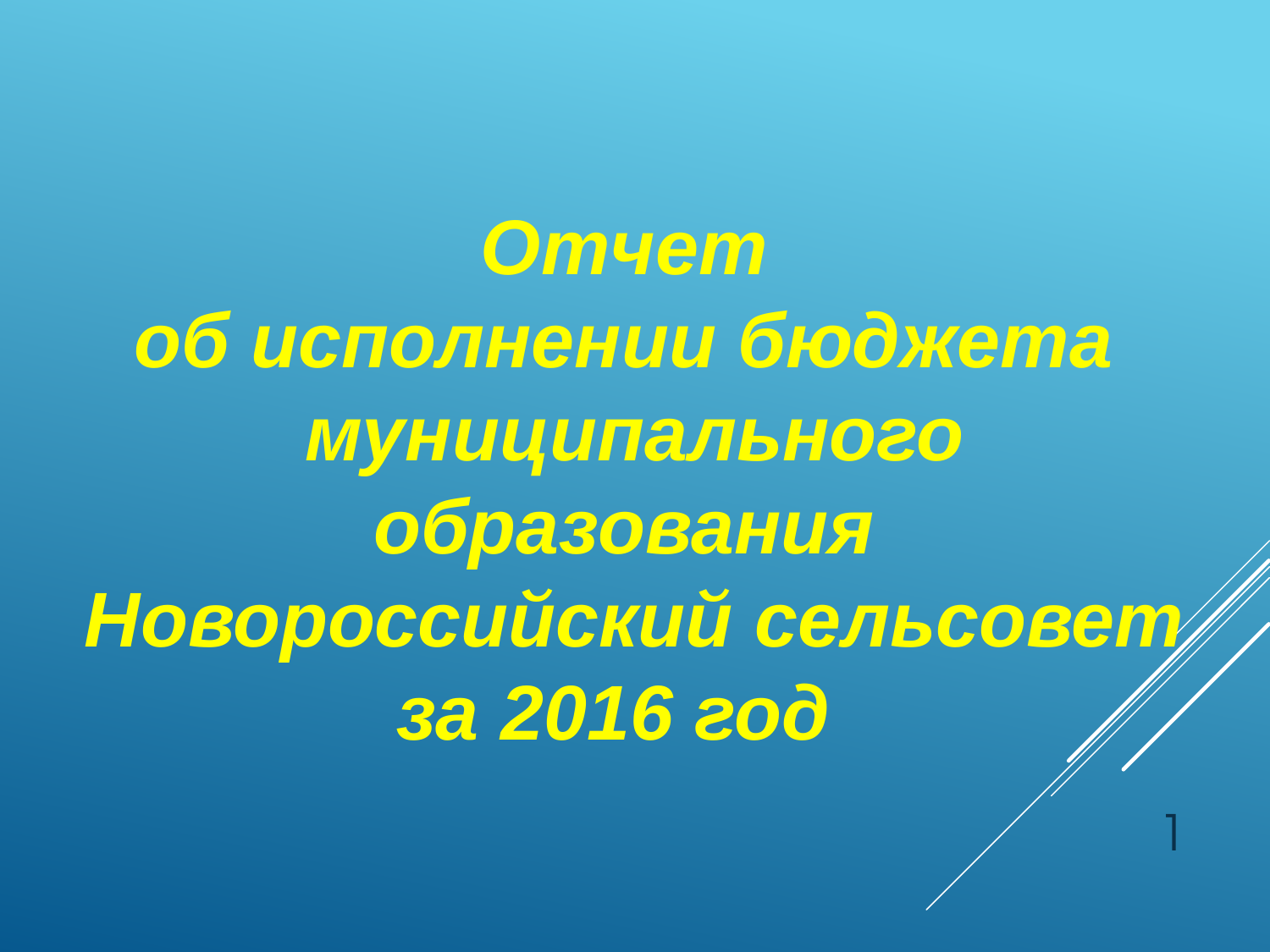

Отчет
об исполнении бюджета
муниципального образования
Новороссийский сельсовет
за 2016 год
1